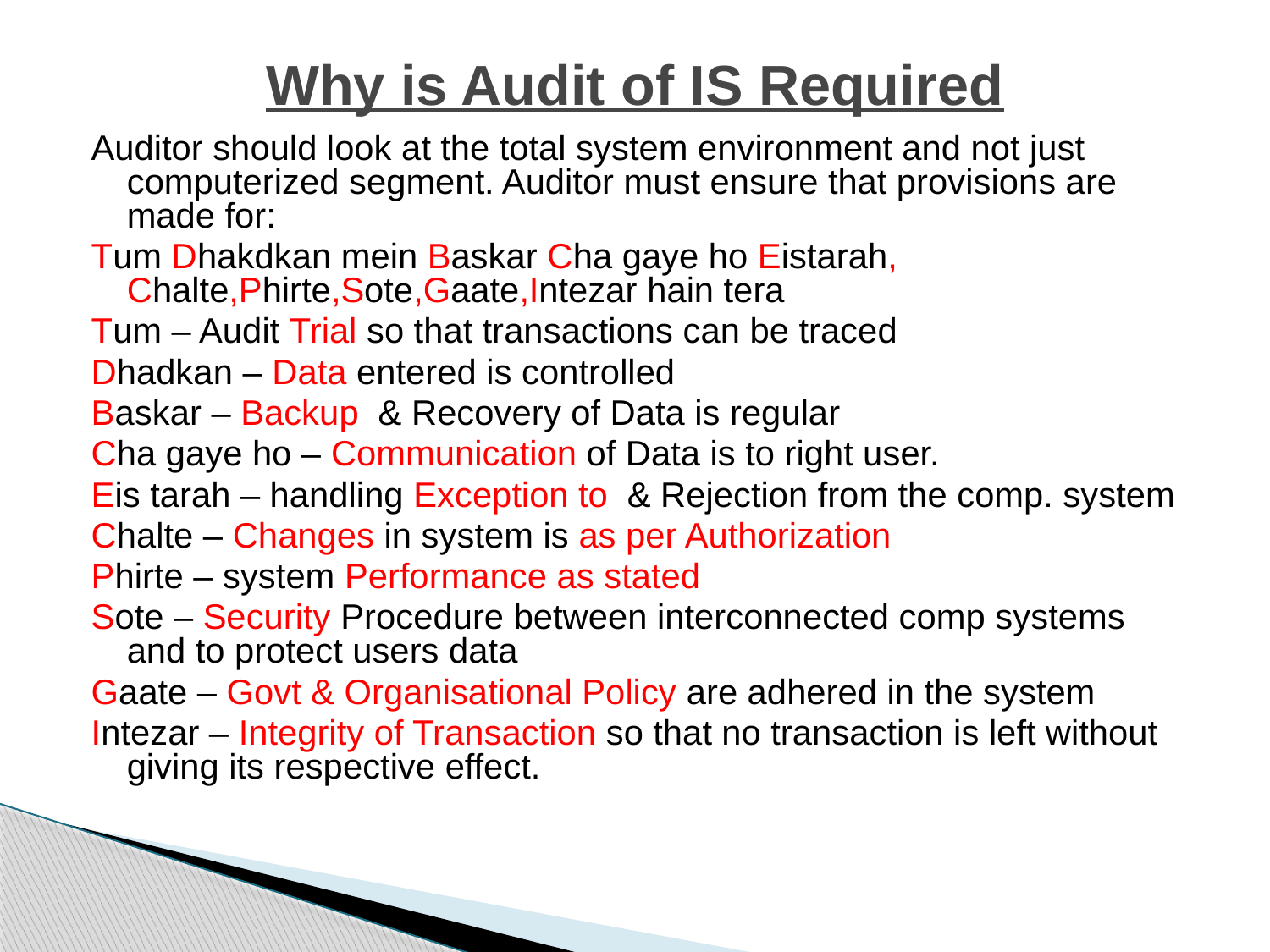

# Why is Audit of IS Required
Auditor should look at the total system environment and not just computerized segment. Auditor must ensure that provisions are made for:
Tum Dhakdkan mein Baskar Cha gaye ho Eistarah, Chalte,Phirte,Sote,Gaate,Intezar hain tera
Tum – Audit Trial so that transactions can be traced
Dhadkan – Data entered is controlled
Baskar – Backup  & Recovery of Data is regular
Cha gaye ho – Communication of Data is to right user.
Eis tarah – handling Exception to  & Rejection from the comp. system
Chalte – Changes in system is as per Authorization
Phirte – system Performance as stated
Sote – Security Procedure between interconnected comp systems and to protect users data
Gaate – Govt & Organisational Policy are adhered in the system
Intezar – Integrity of Transaction so that no transaction is left without giving its respective effect.